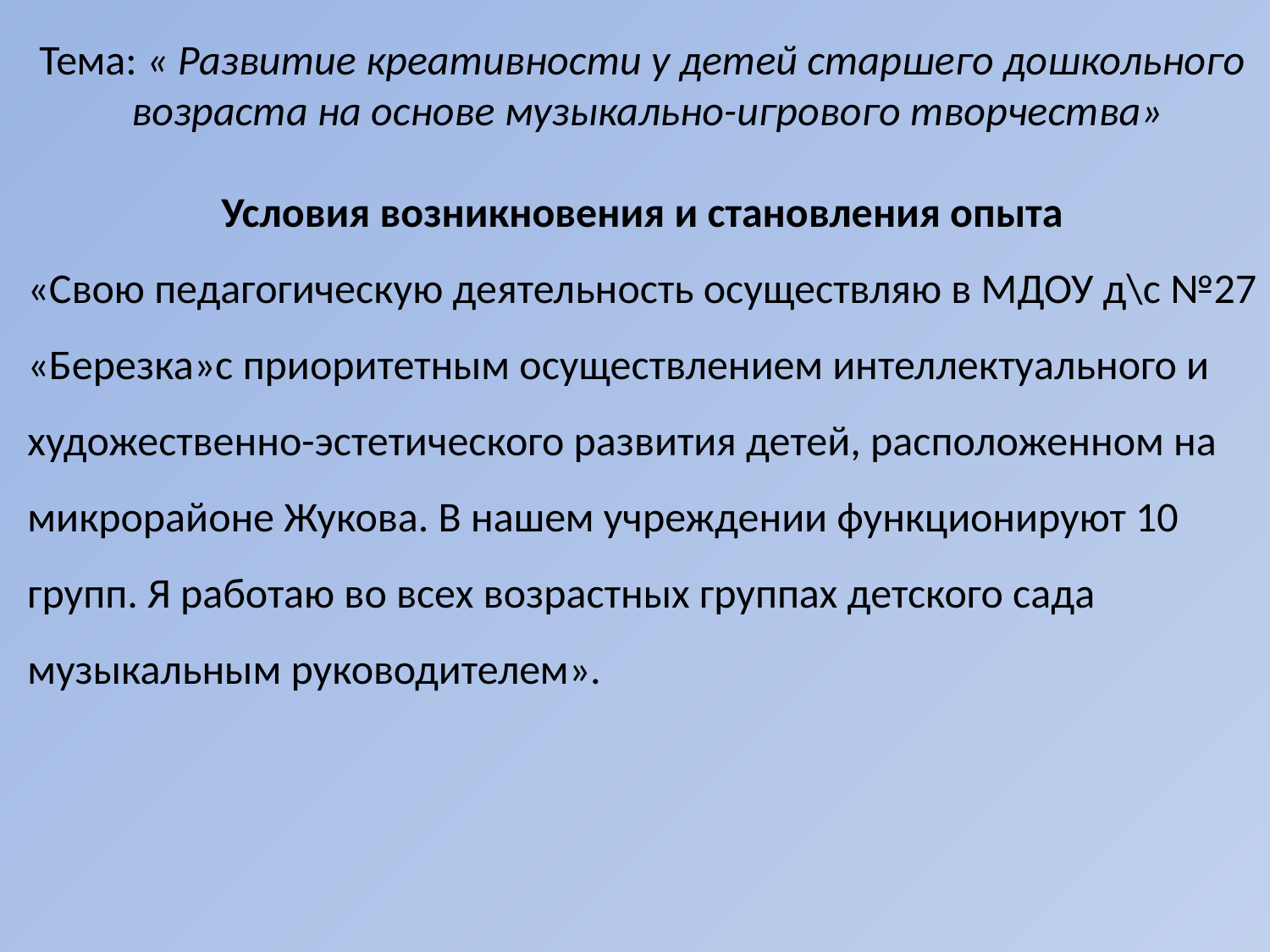

Тема: « Развитие креативности у детей старшего дошкольного
 возраста на основе музыкально-игрового творчества»

Условия возникновения и становления опыта
«Свою педагогическую деятельность осуществляю в МДОУ д\с №27 «Березка»с приоритетным осуществлением интеллектуального и художественно-эстетического развития детей, расположенном на микрорайоне Жукова. В нашем учреждении функционируют 10 групп. Я работаю во всех возрастных группах детского сада музыкальным руководителем».